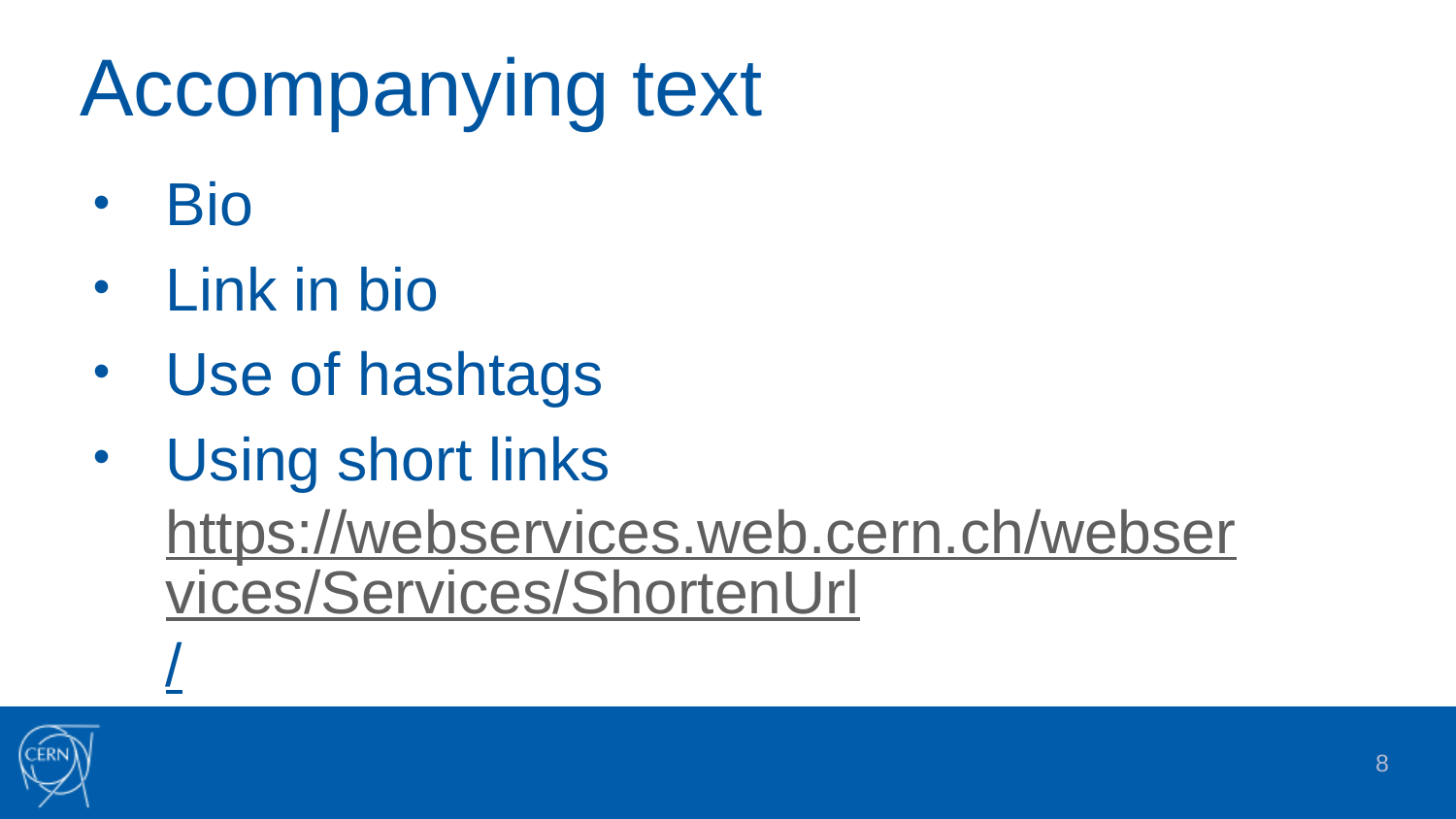

# Accompanying text
Bio
Link in bio
Use of hashtags
Using short links https://webservices.web.cern.ch/webservices/Services/ShortenUrl/

8